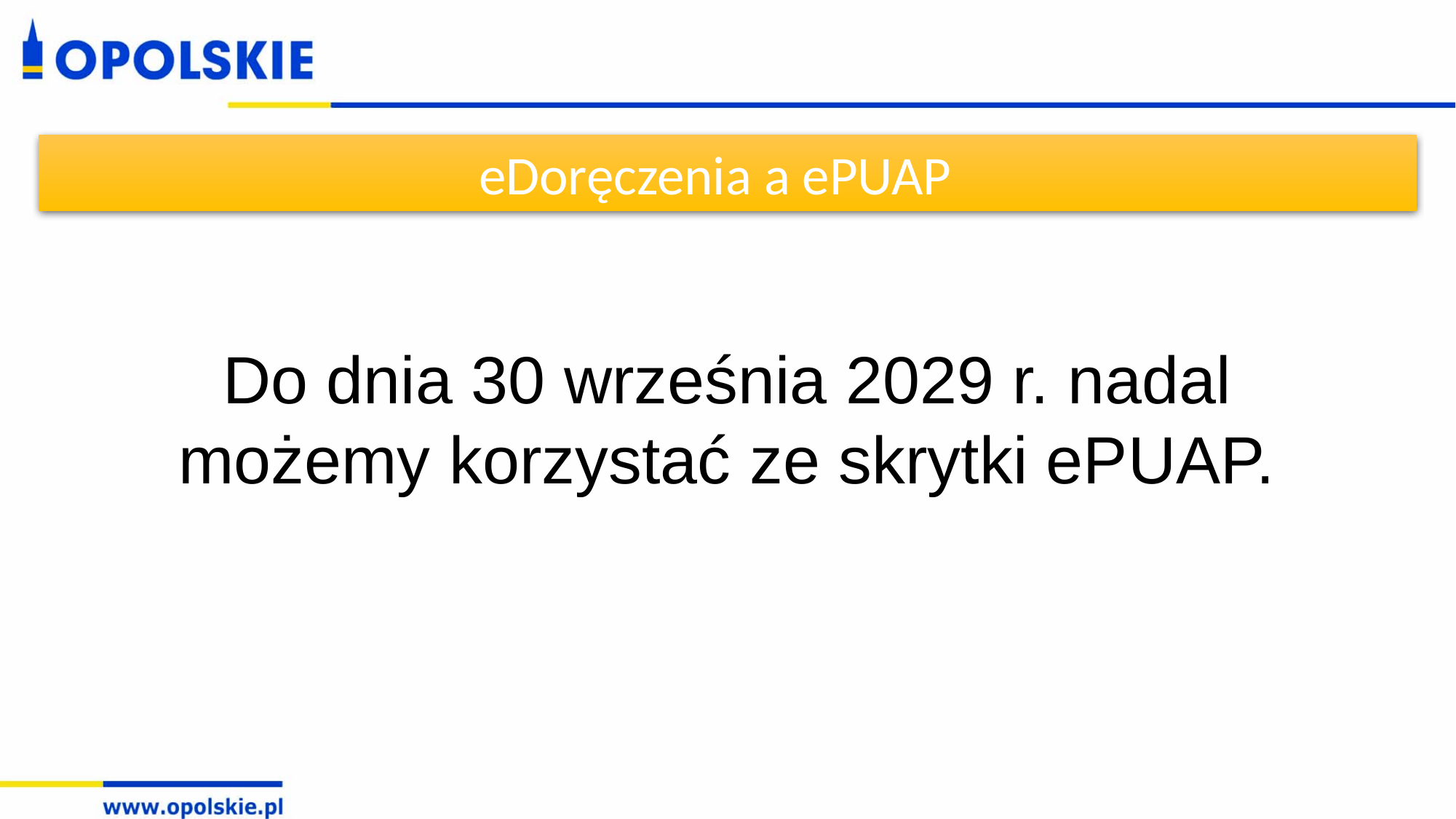

eDoręczenia a ePUAP
Do dnia 30 września 2029 r. nadal możemy korzystać ze skrytki ePUAP.